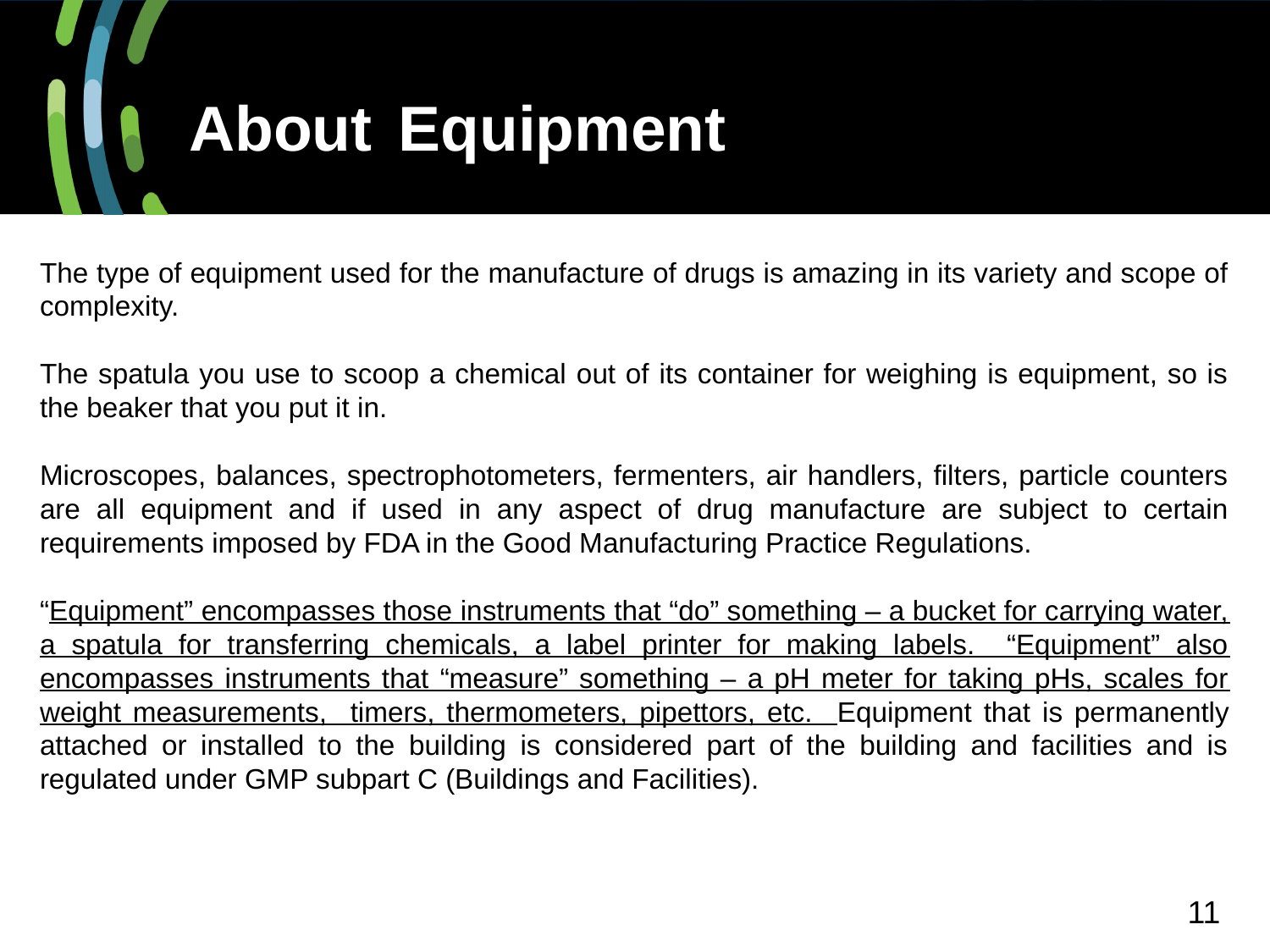

# About Equipment
The type of equipment used for the manufacture of drugs is amazing in its variety and scope of complexity.

The spatula you use to scoop a chemical out of its container for weighing is equipment, so is the beaker that you put it in.

Microscopes, balances, spectrophotometers, fermenters, air handlers, filters, particle counters are all equipment and if used in any aspect of drug manufacture are subject to certain requirements imposed by FDA in the Good Manufacturing Practice Regulations.

“Equipment” encompasses those instruments that “do” something – a bucket for carrying water, a spatula for transferring chemicals, a label printer for making labels.  “Equipment” also encompasses instruments that “measure” something – a pH meter for taking pHs, scales for weight measurements,  timers, thermometers, pipettors, etc.  Equipment that is permanently attached or installed to the building is considered part of the building and facilities and is regulated under GMP subpart C (Buildings and Facilities).
11